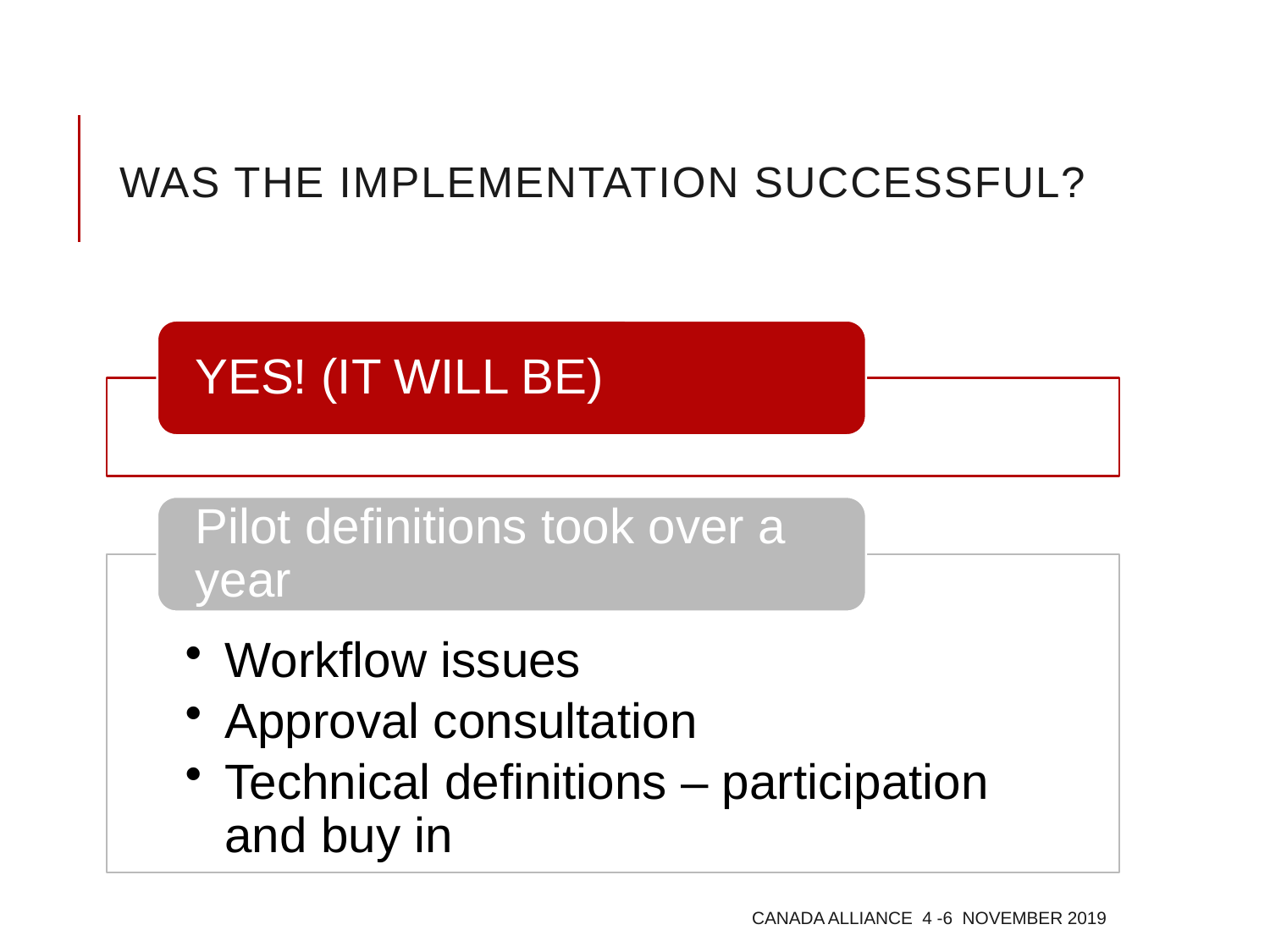

# Was the Implementation successful?
YES! (It Will Be)
Workflow issues
Approval consultation
Technical definitions – participation and buy in
Pilot definitions took over a year
Canada Alliance  4 -6  November 2019